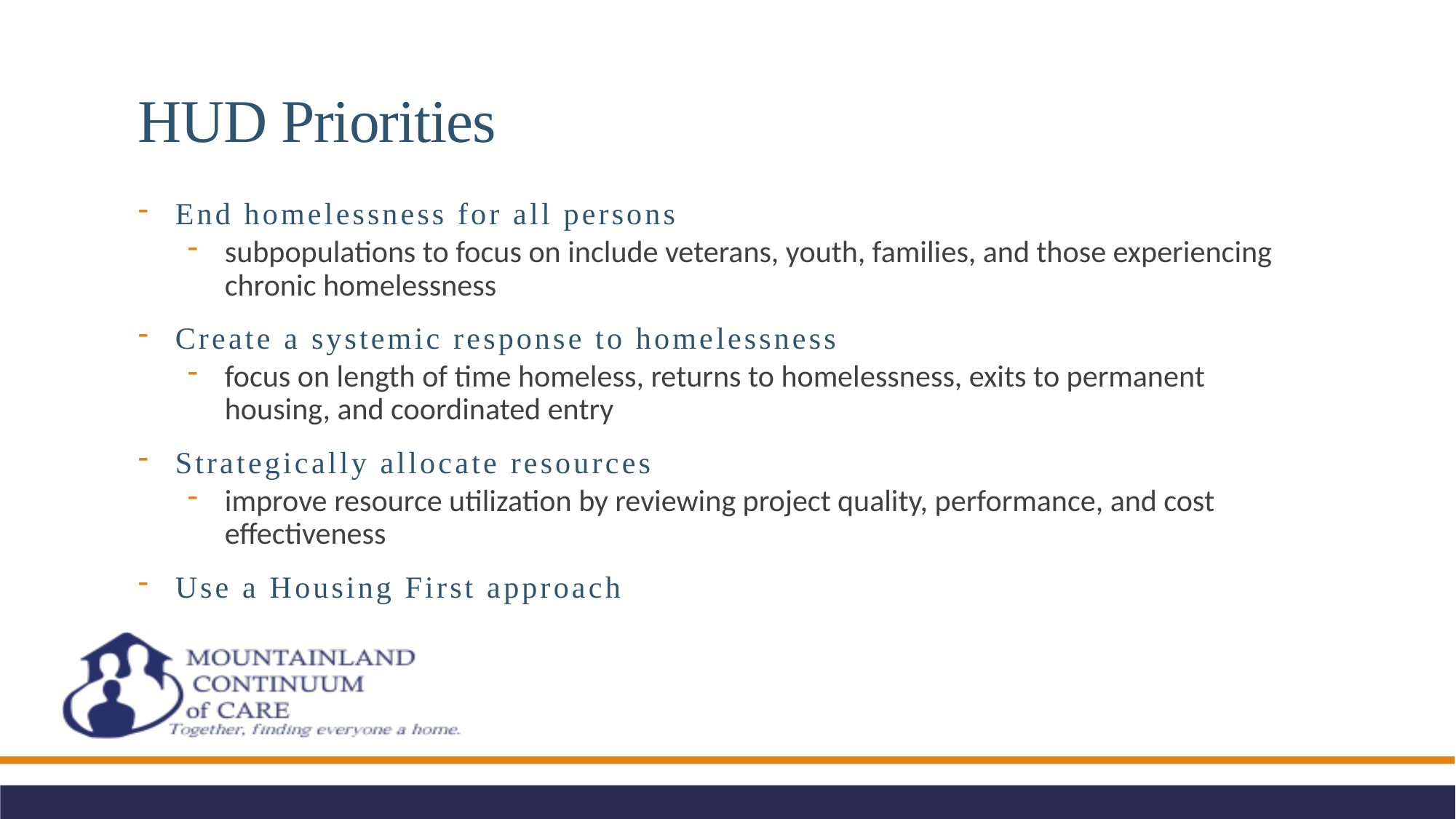

# HUD Priorities
End homelessness for all persons
subpopulations to focus on include veterans, youth, families, and those experiencing chronic homelessness
Create a systemic response to homelessness
focus on length of time homeless, returns to homelessness, exits to permanent housing, and coordinated entry
Strategically allocate resources
improve resource utilization by reviewing project quality, performance, and cost effectiveness
Use a Housing First approach